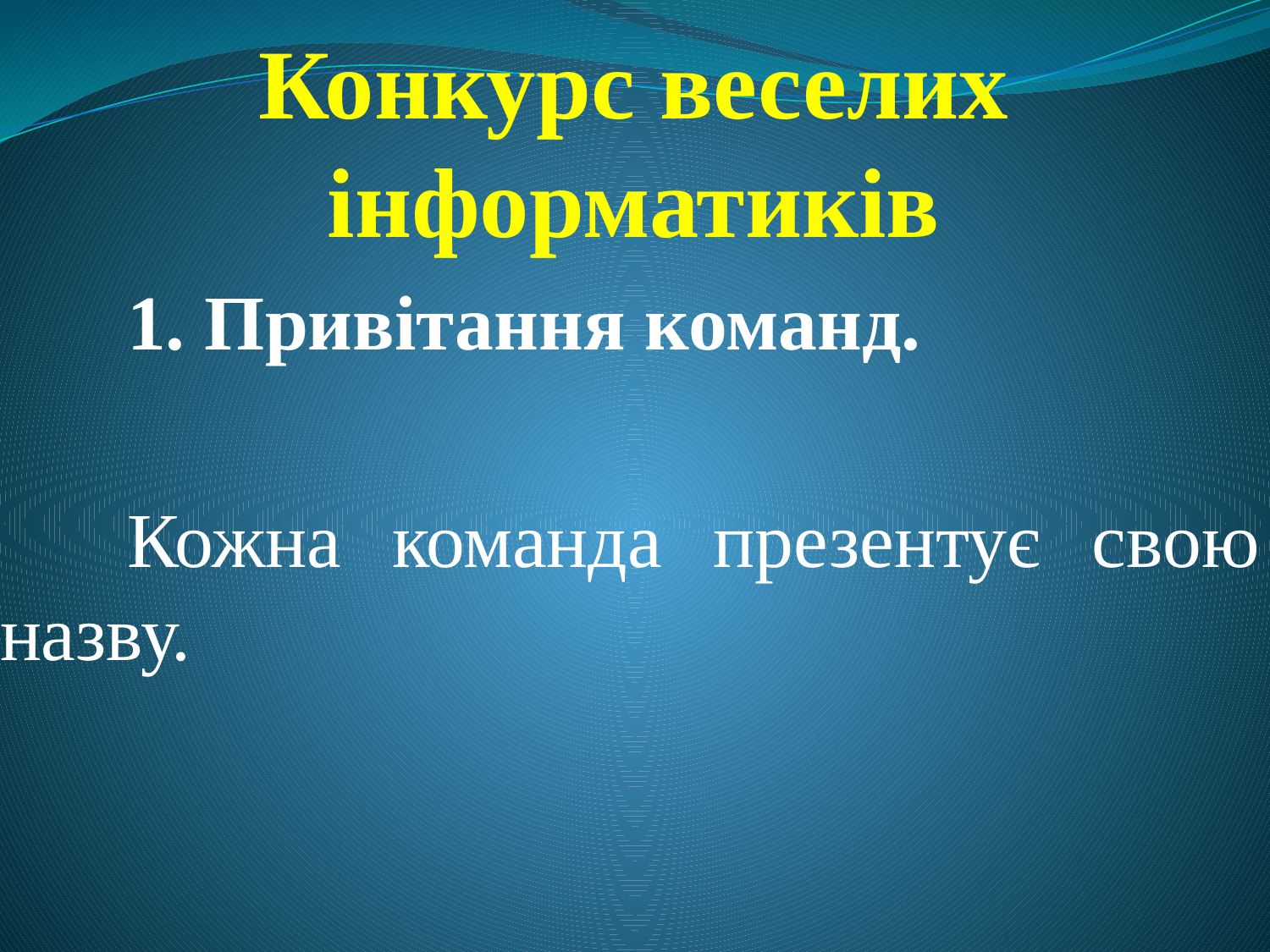

# Конкурс веселих інформатиків
	1. Привітання команд.

	Кожна команда презентує свою назву.